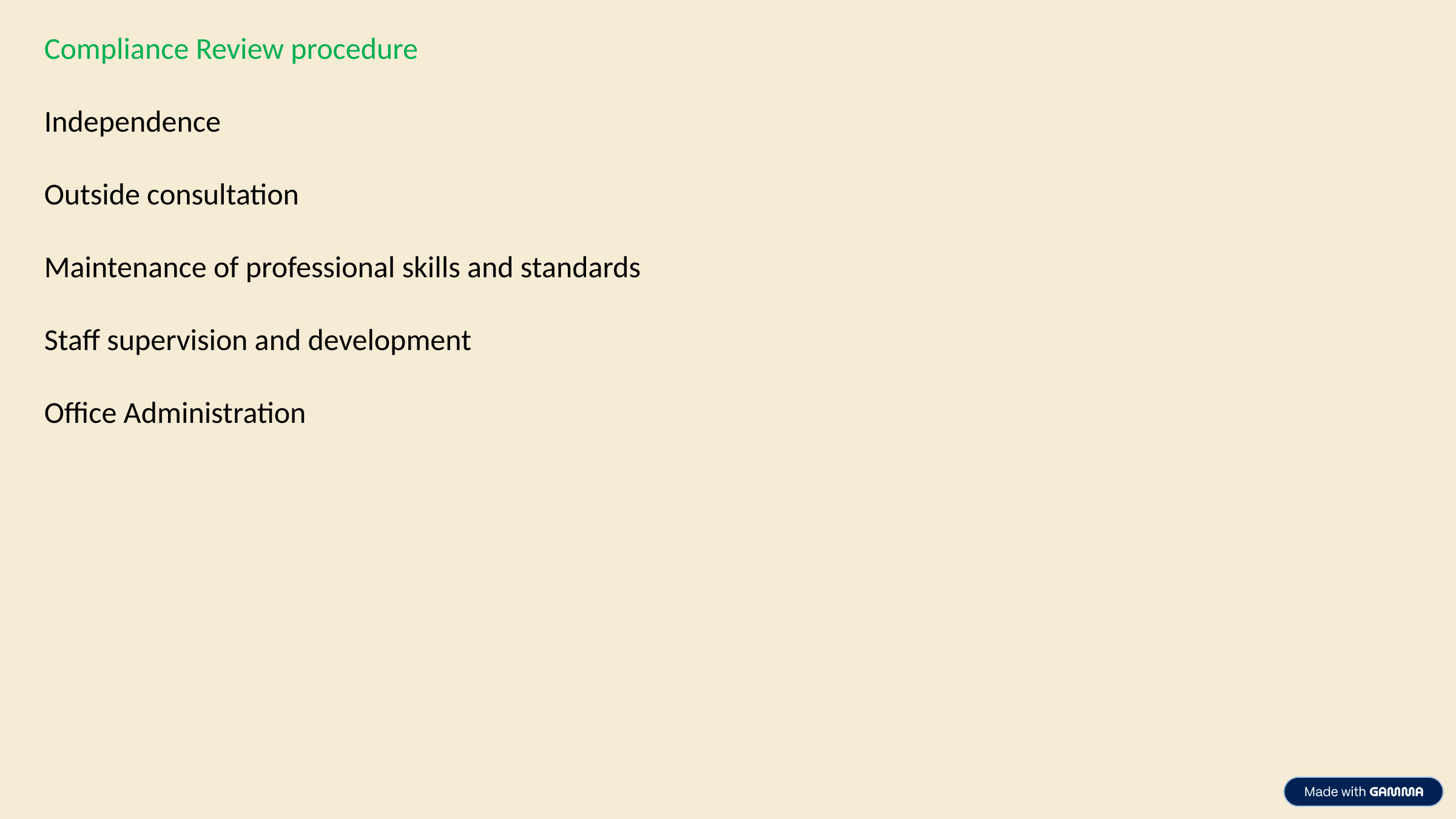

Compliance Review procedure

Independence

Outside consultation

Maintenance of professional skills and standards

Staff supervision and development

Office Administration